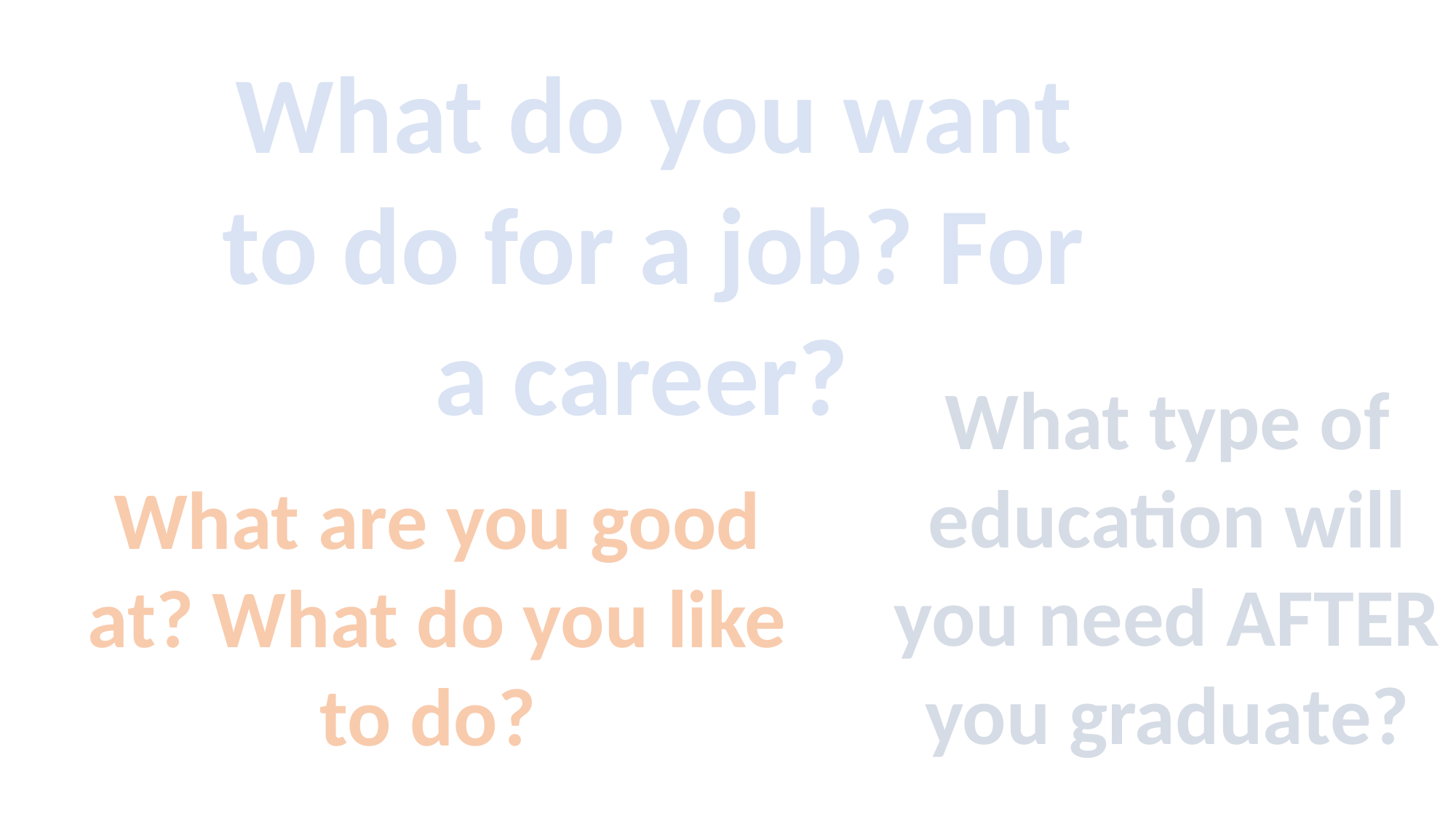

What do you want to do for a job? For a career?
What type of education will you need AFTER you graduate?
What are you good at? What do you like to do?